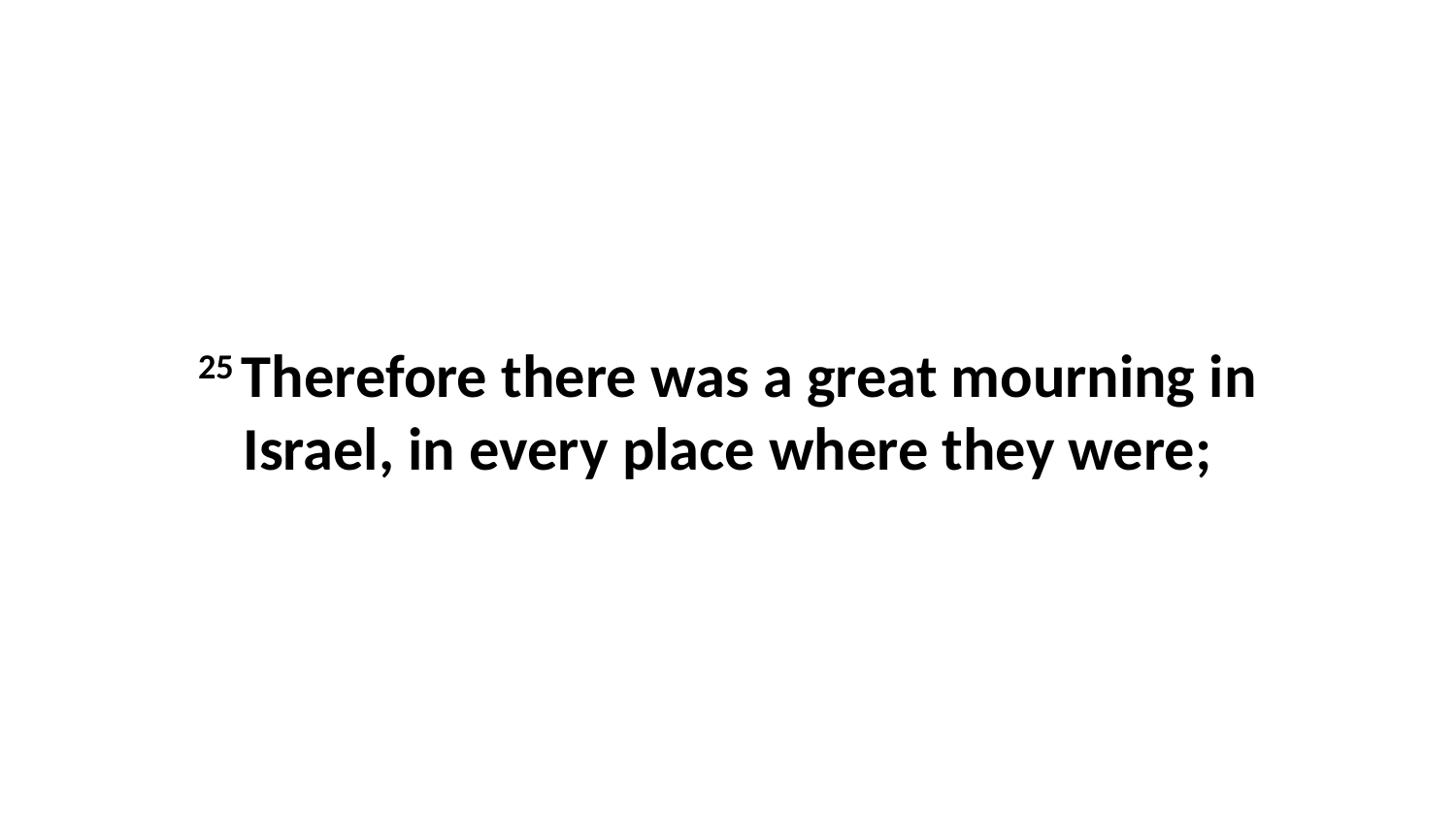

25 Therefore there was a great mourning in Israel, in every place where they were;